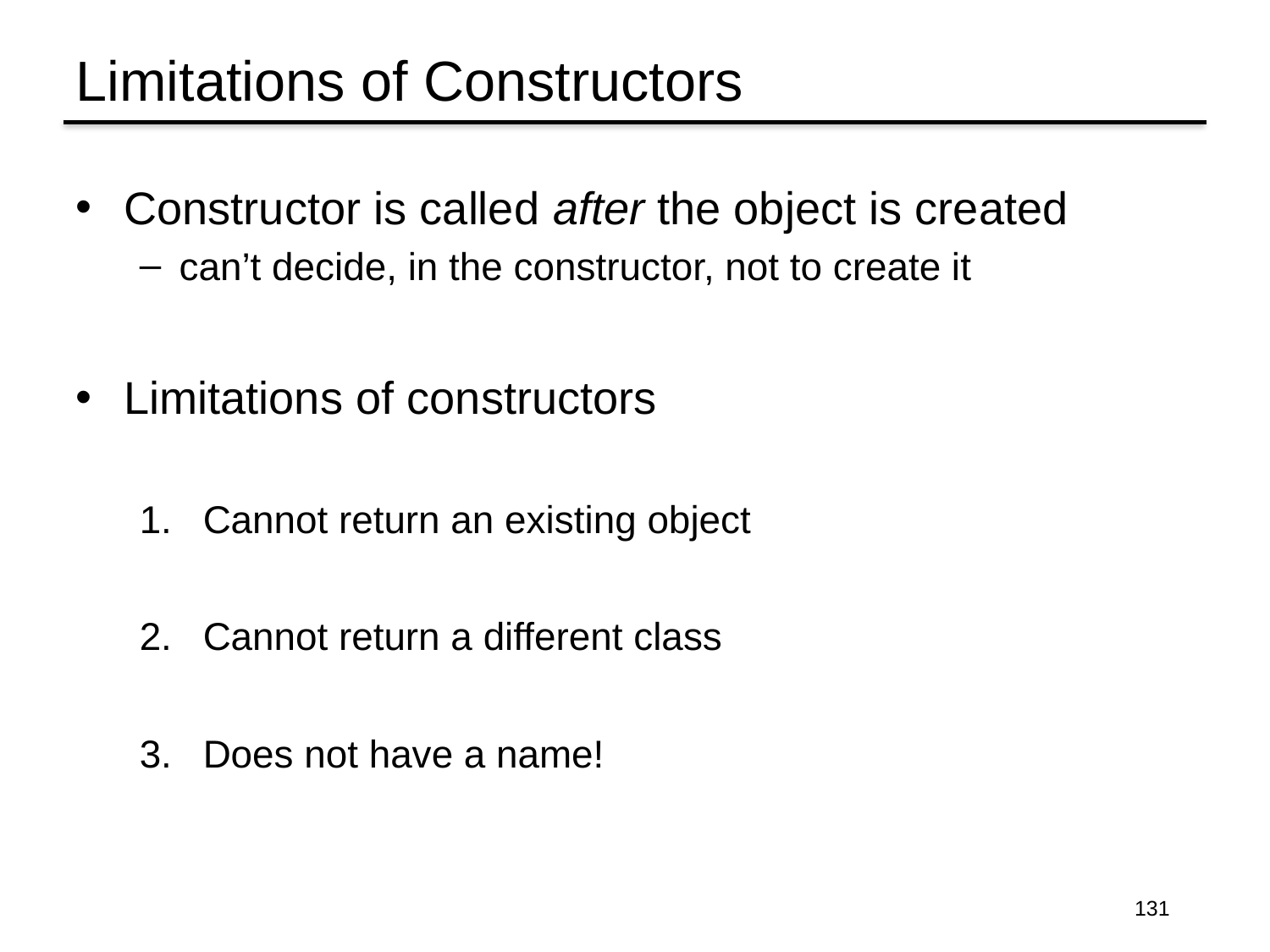

# Limitations of Constructors
Constructor is called after the object is created
can’t decide, in the constructor, not to create it

Limitations of constructors

Cannot return an existing object

Cannot return a different class

Does not have a name!
131